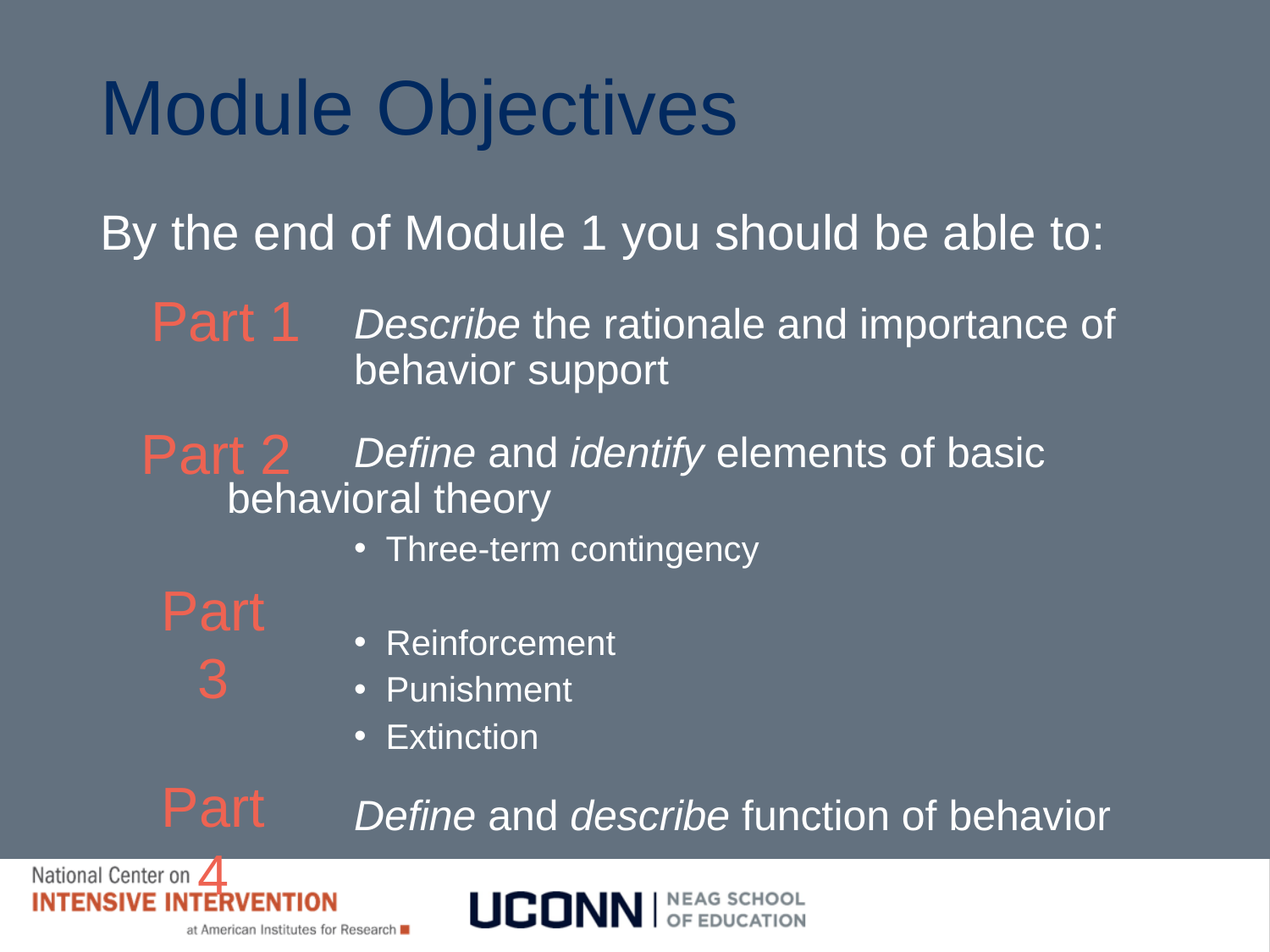

# Module Objectives
By the end of Module 1 you should be able to:

	Describe the rationale and importance of 	behavior support

	Define and identify elements of basic 	behavioral theory
Three-term contingency

Reinforcement
Punishment
Extinction

	Define and describe function of behavior

Part 1
Part 2
Part 3
Part 4